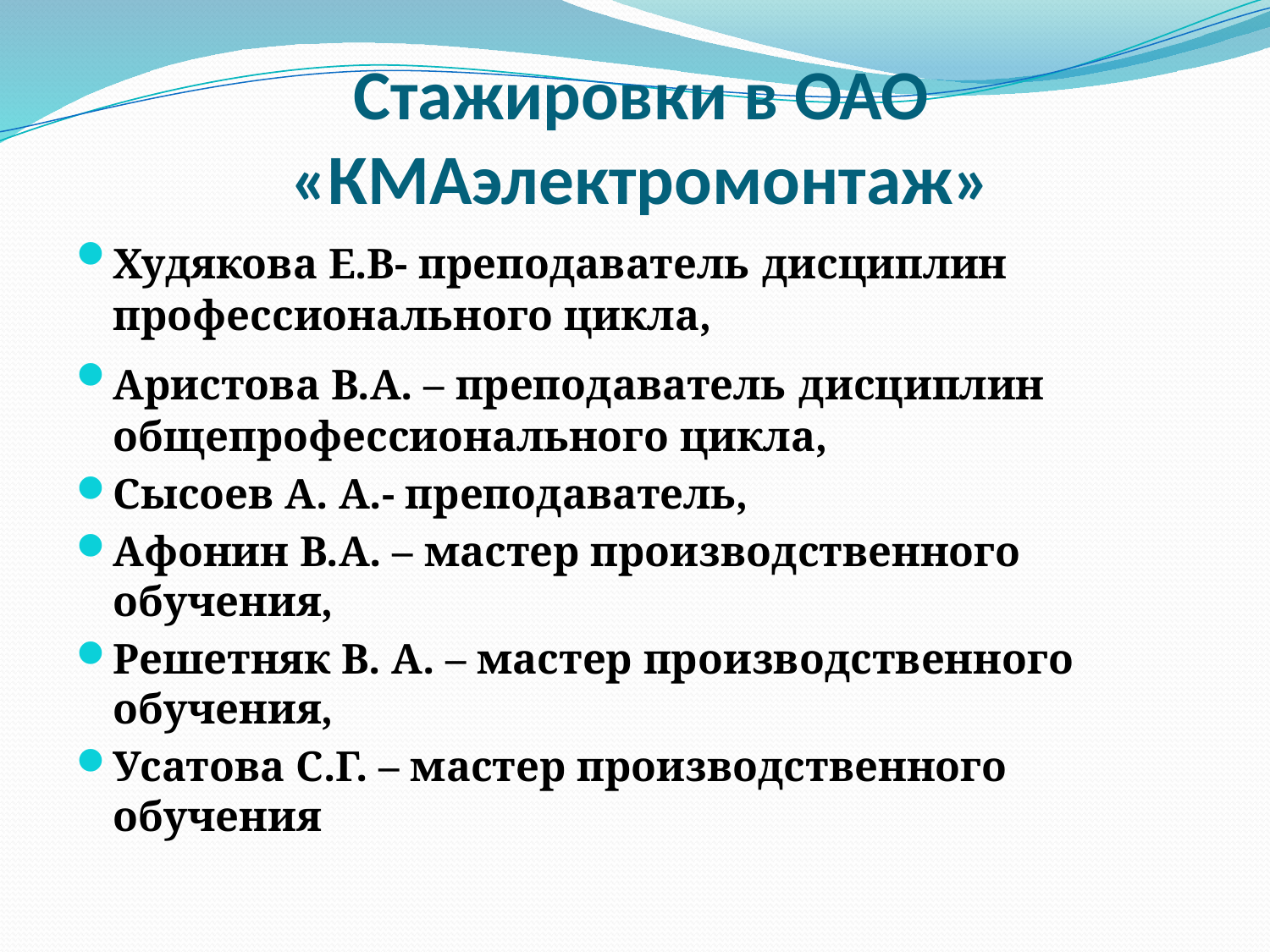

# Стажировки в ОАО «КМАэлектромонтаж»
Худякова Е.В- преподаватель дисциплин профессионального цикла,
Аристова В.А. – преподаватель дисциплин общепрофессионального цикла,
Сысоев А. А.- преподаватель,
Афонин В.А. – мастер производственного обучения,
Решетняк В. А. – мастер производственного обучения,
Усатова С.Г. – мастер производственного обучения